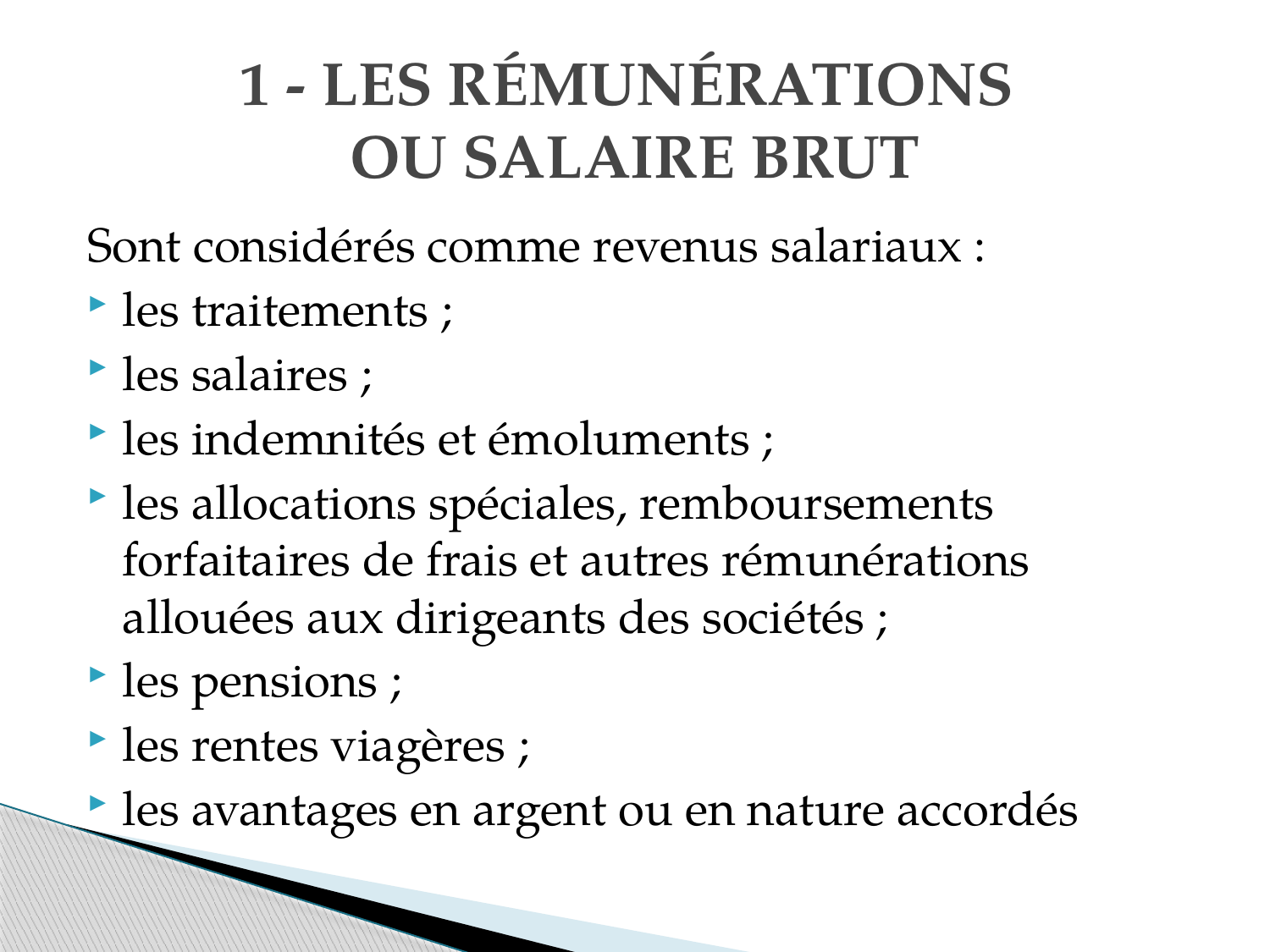

# 1 - Les rémunérations ou Salaire Brut
Sont considérés comme revenus salariaux :
les traitements ;
les salaires ;
les indemnités et émoluments ;
les allocations spéciales, remboursements forfaitaires de frais et autres rémunérations allouées aux dirigeants des sociétés ;
les pensions ;
les rentes viagères ;
les avantages en argent ou en nature accordés